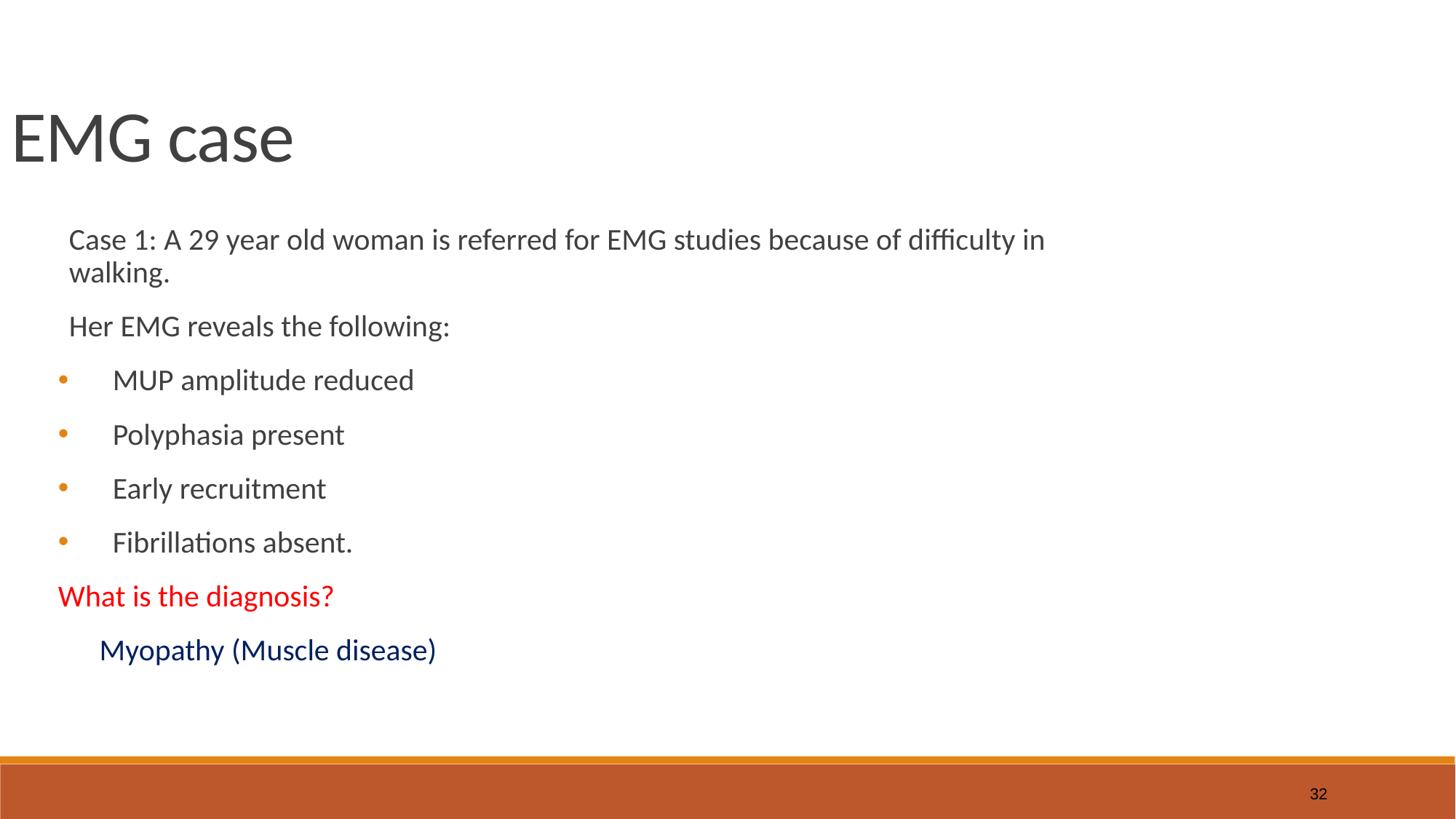

EMG case
Case 1: A 29 year old woman is referred for EMG studies because of difficulty in walking.
Her EMG reveals the following:
MUP amplitude reduced
Polyphasia present
Early recruitment
Fibrillations absent.
What is the diagnosis?
      Myopathy (Muscle disease)
32